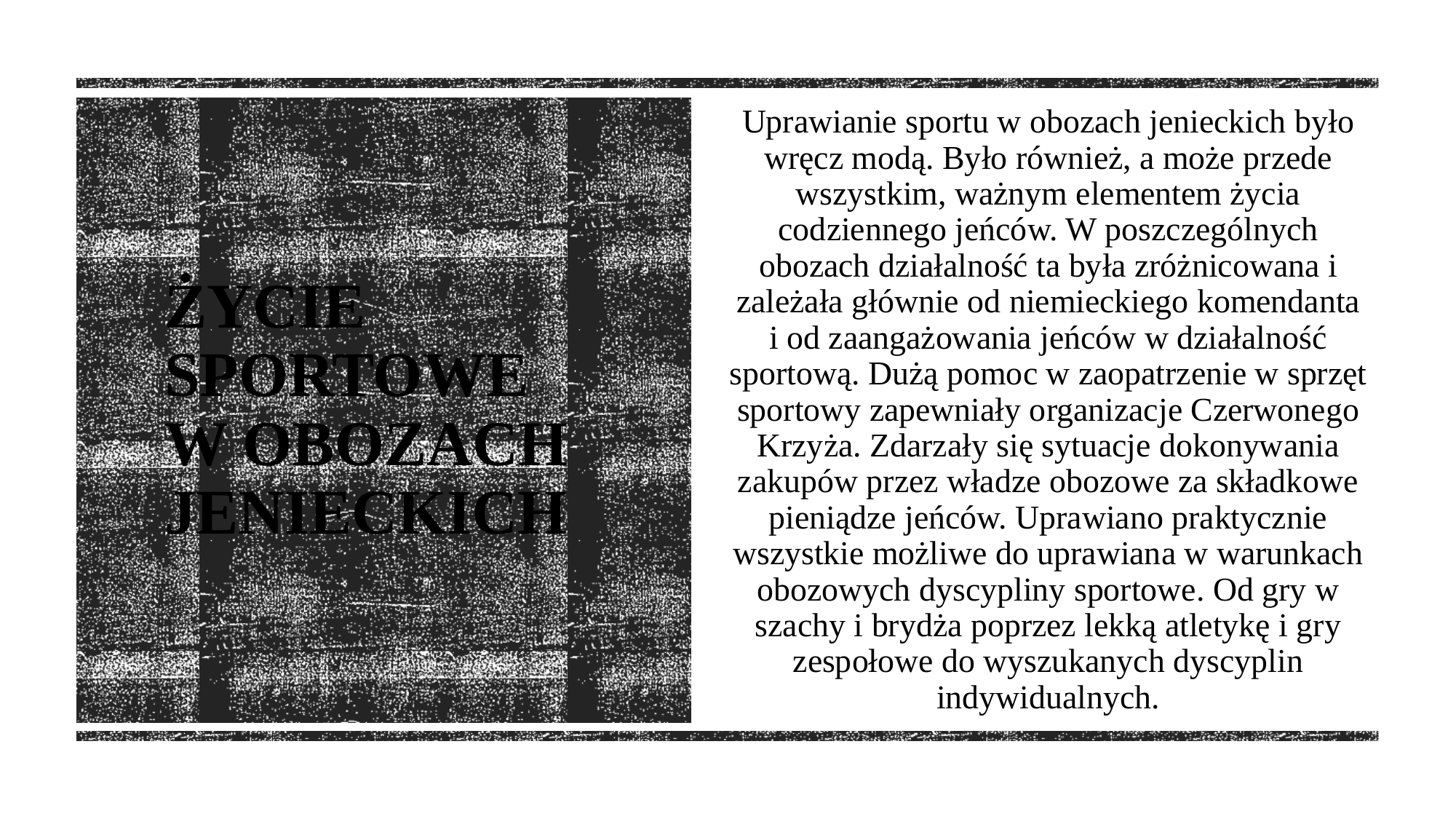

Uprawianie sportu w obozach jenieckich było wręcz modą. Było również, a może przede wszystkim, ważnym elementem życia codziennego jeńców. W poszczególnych obozach działalność ta była zróżnicowana i zależała głównie od niemieckiego komendanta i od zaangażowania jeńców w działalność sportową. Dużą pomoc w zaopatrzenie w sprzęt sportowy zapewniały organizacje Czerwonego Krzyża. Zdarzały się sytuacje dokonywania zakupów przez władze obozowe za składkowe pieniądze jeńców. Uprawiano praktycznie wszystkie możliwe do uprawiana w warunkach obozowych dyscypliny sportowe. Od gry w szachy i brydża poprzez lekką atletykę i gry zespołowe do wyszukanych dyscyplin indywidualnych.

# Życie sportowe w obozach jenieckich